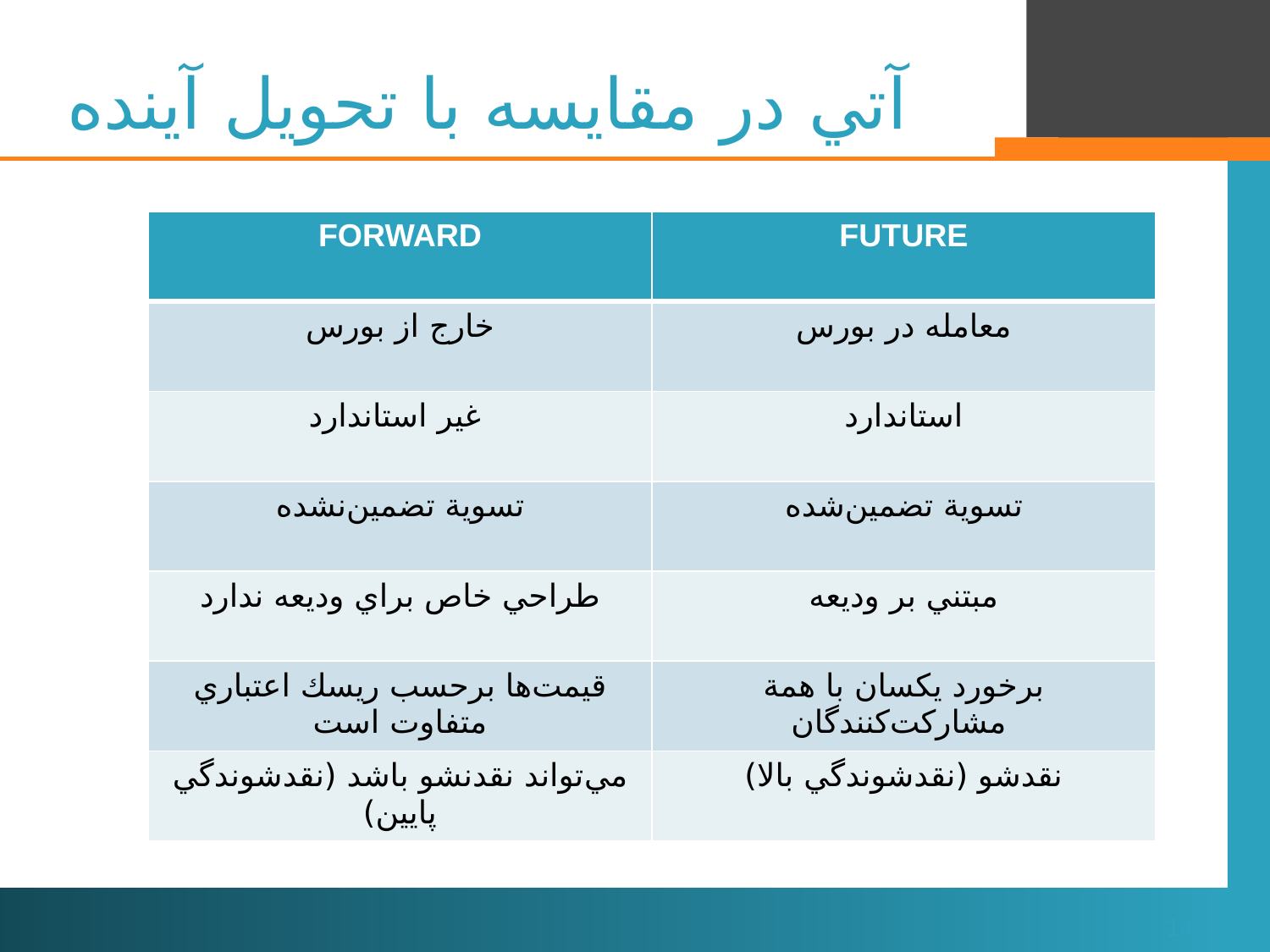

# آتي در مقايسه با تحويل آينده
| FORWARD | FUTURE |
| --- | --- |
| خارج از بورس | معامله در بورس |
| غير استاندارد | استاندارد |
| تسوية تضمين‌نشده | تسوية تضمين‌شده |
| طراحي خاص براي وديعه ندارد | مبتني بر وديعه |
| قيمت‌ها برحسب ريسك اعتباري متفاوت است | برخورد يكسان با همة مشاركت‌كنندگان |
| مي‌تواند نقدنشو باشد (نقدشوندگي پايين) | نقدشو (نقدشوندگي بالا) |
14